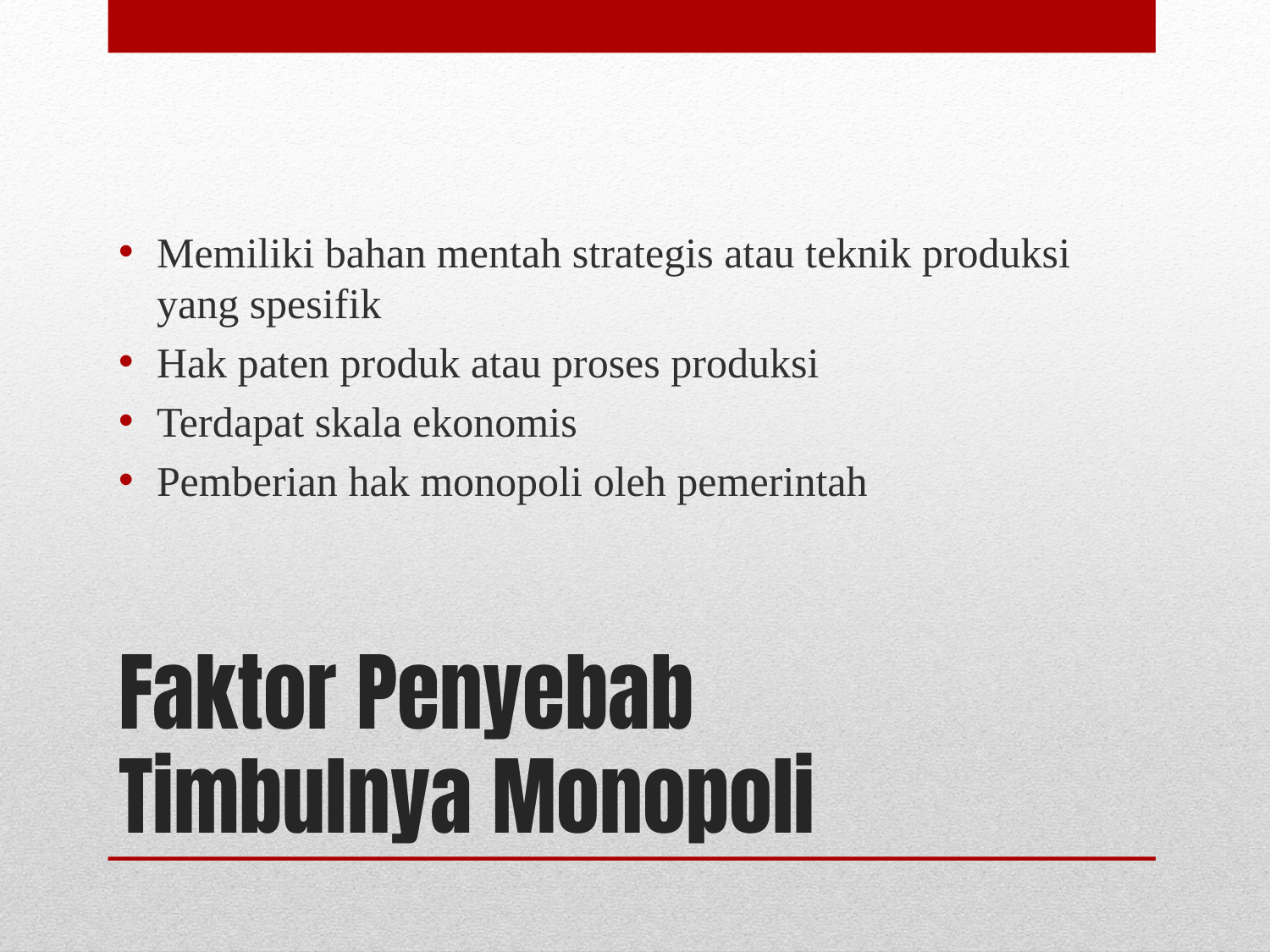

Memiliki bahan mentah strategis atau teknik produksi yang spesifik
Hak paten produk atau proses produksi
Terdapat skala ekonomis
Pemberian hak monopoli oleh pemerintah
# Faktor Penyebab Timbulnya Monopoli